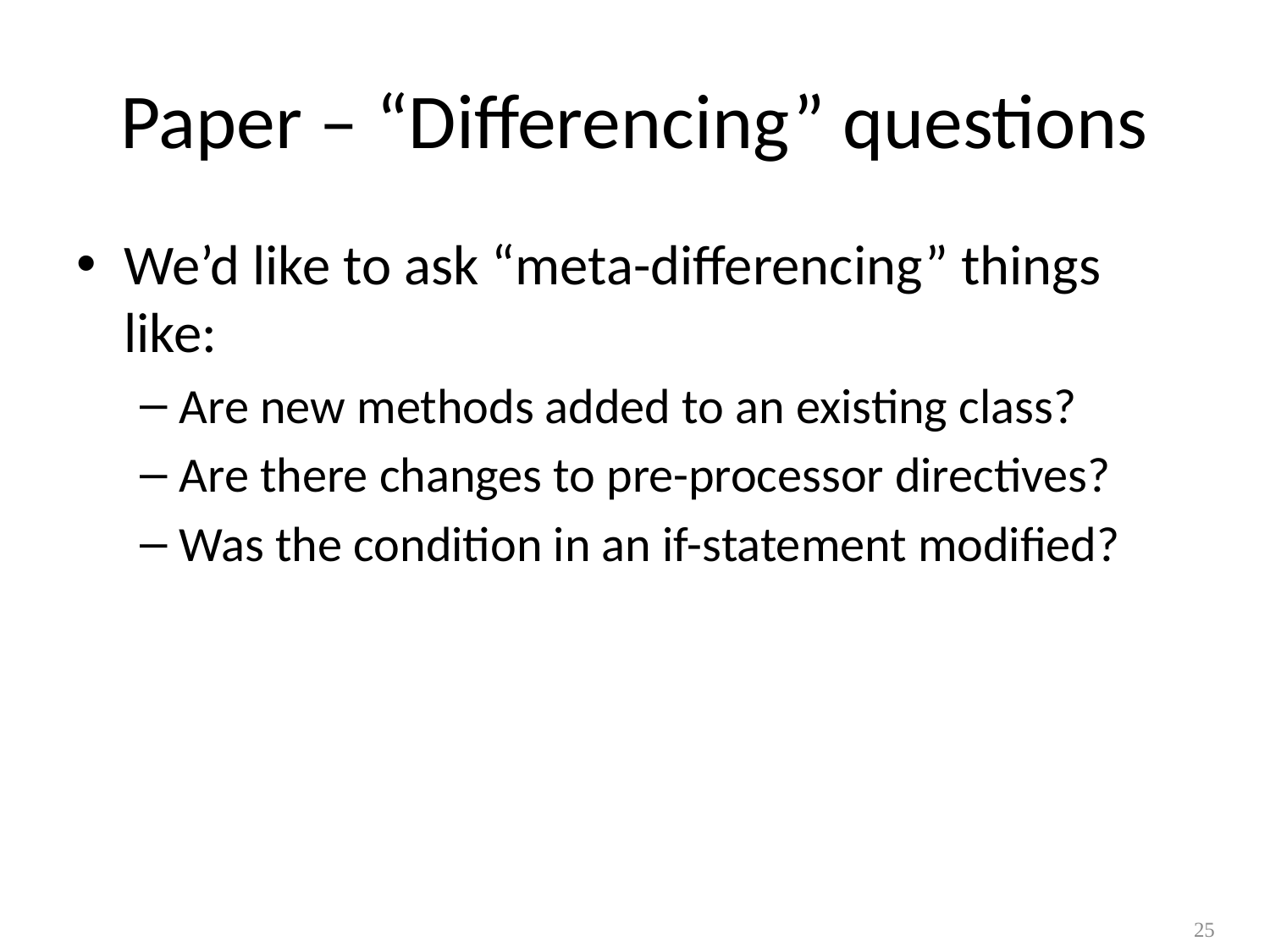

# Paper – “Differencing” questions
We’d like to ask “meta-differencing” things like:
Are new methods added to an existing class?
Are there changes to pre-processor directives?
Was the condition in an if-statement modified?